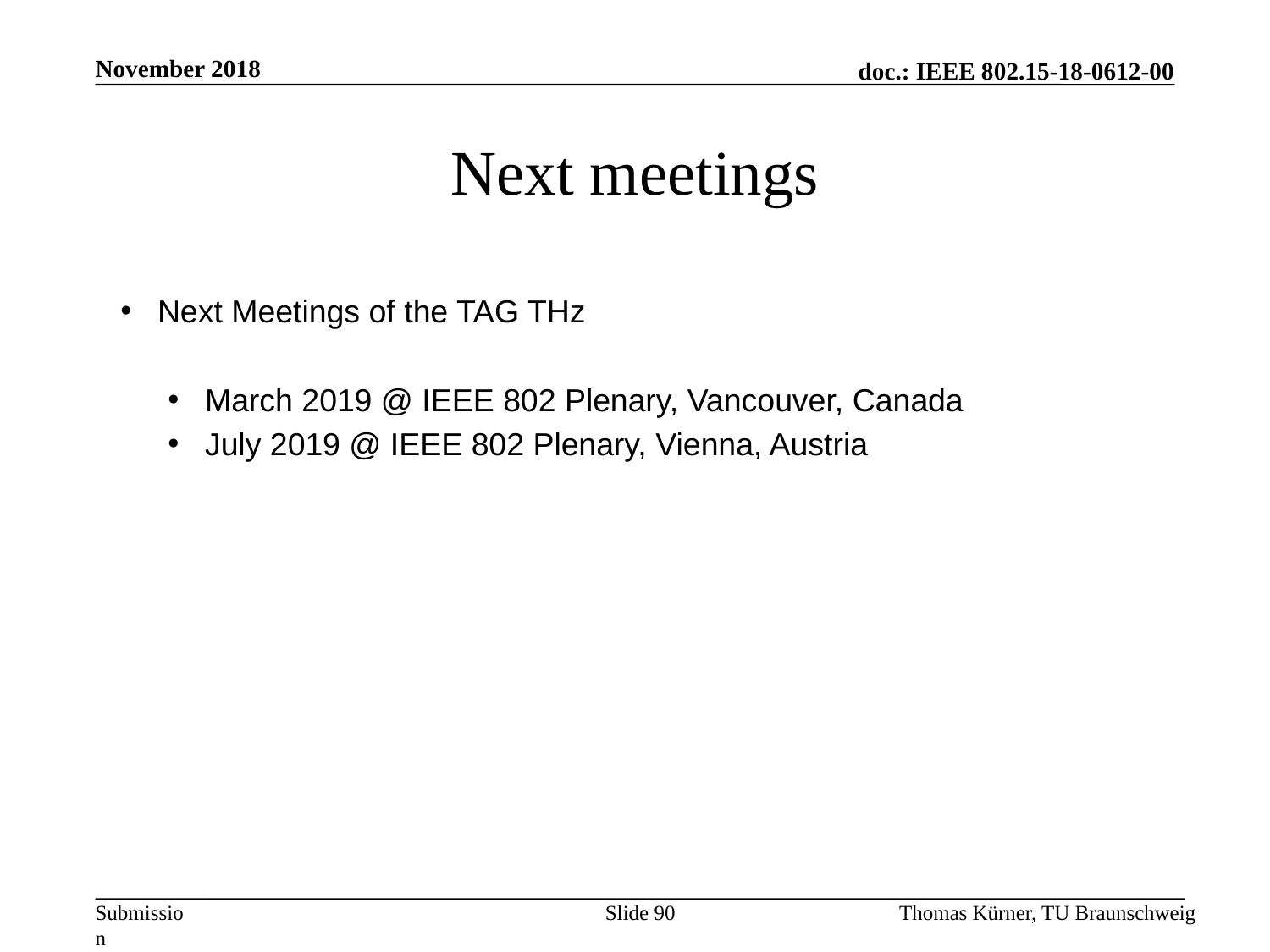

November 2018
# Next meetings

Next Meetings of the TAG THz

March 2019 @ IEEE 802 Plenary, Vancouver, Canada
July 2019 @ IEEE 802 Plenary, Vienna, Austria

Slide 90
Thomas Kürner, TU Braunschweig